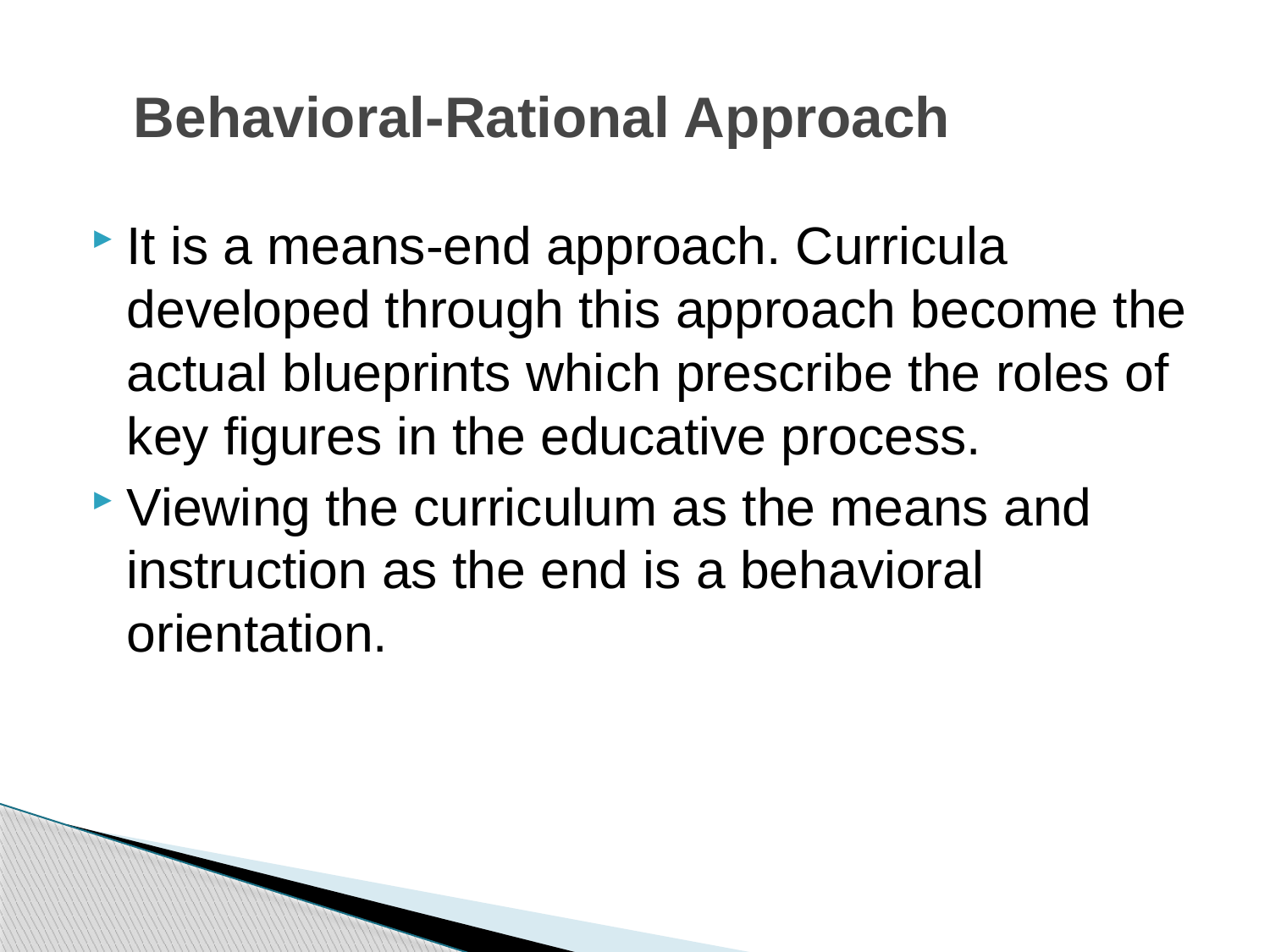

# Behavioral-Rational Approach
It is a means-end approach. Curricula developed through this approach become the actual blueprints which prescribe the roles of key figures in the educative process.
Viewing the curriculum as the means and instruction as the end is a behavioral orientation.